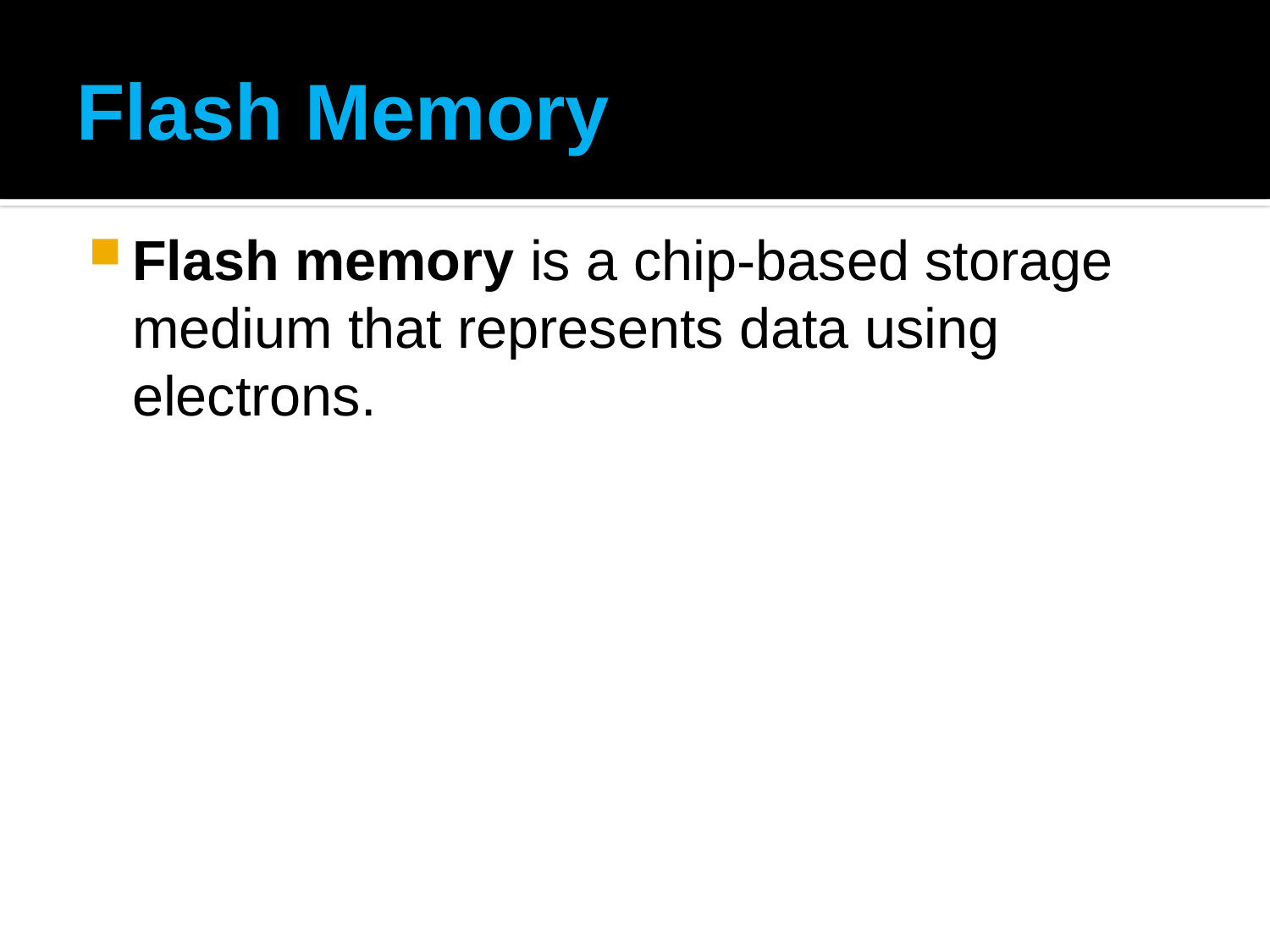

# Flash Memory
Flash memory is a chip-based storage medium that represents data using electrons.